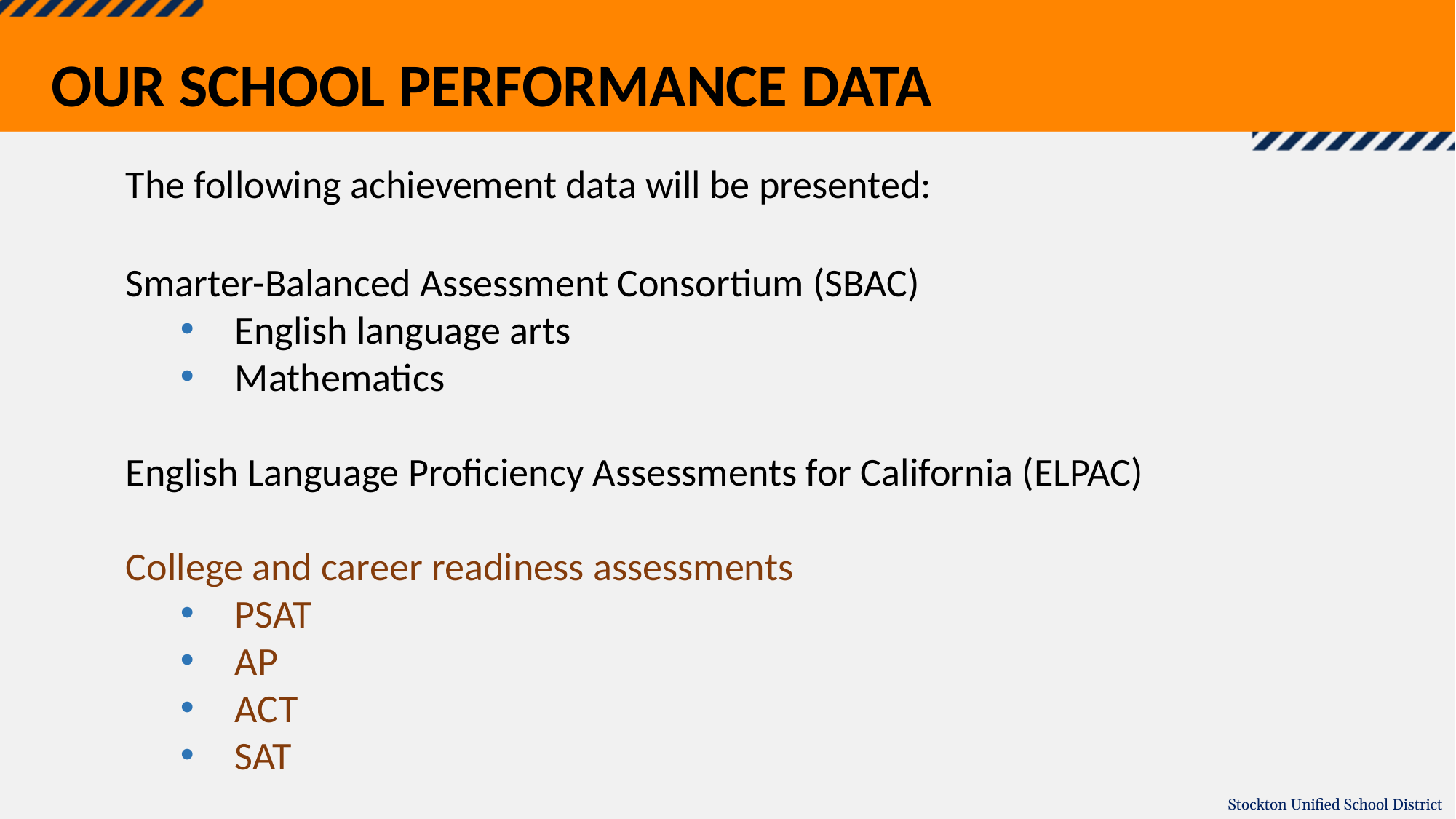

OUR SCHOOL PERFORMANCE DATA
The following achievement data will be presented:

Smarter-Balanced Assessment Consortium (SBAC)
English language arts
Mathematics

English Language Proficiency Assessments for California (ELPAC)

College and career readiness assessments
PSAT
AP
ACT
SAT
Stockton Unified School District